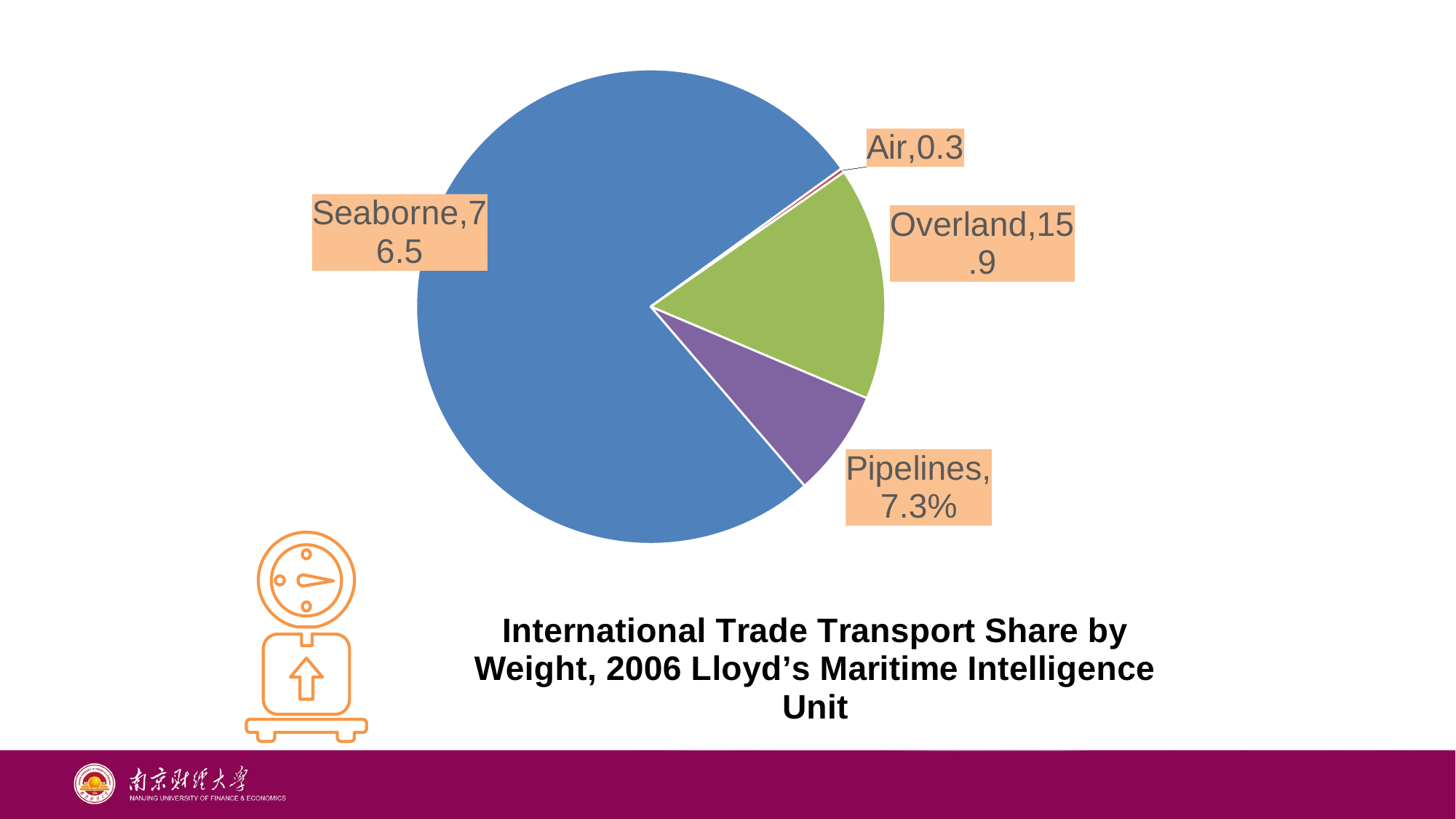

### Chart: International Trade Transport Share by Weight, 2006 Lloyd’s Maritime Intelligence Unit

| Category | Internationa Trade Transport by Volume, 2006 |
|---|---|
| Seaborne | 76.5 |
| Air | 0.3 |
| Overland | 15.9 |
| Pipelines | 7.3 |

### Chart: International Trade Transport by Volume, 2006 (Lloyd’s MIU)

| Category |
|---|

4